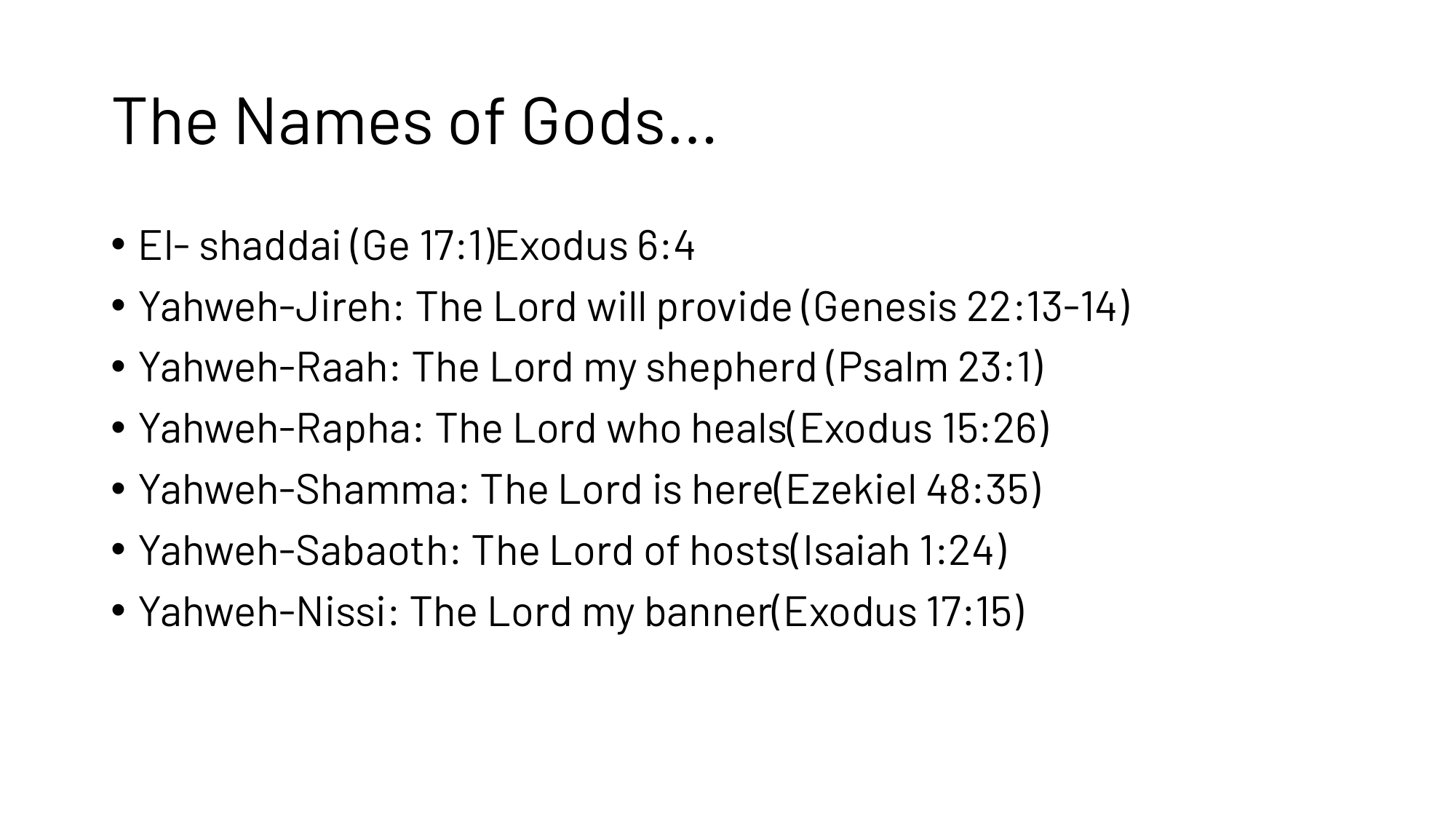

# The Names of Gods…
El- shaddai (Ge 17:1)Exodus 6:4
Yahweh-Jireh: The Lord will provide (Genesis 22:13-14)
Yahweh-Raah: The Lord my shepherd (Psalm 23:1)
Yahweh-Rapha: The Lord who heals(Exodus 15:26)
Yahweh-Shamma: The Lord is here(Ezekiel 48:35)
Yahweh-Sabaoth: The Lord of hosts(Isaiah 1:24)
Yahweh-Nissi: The Lord my banner(Exodus 17:15)